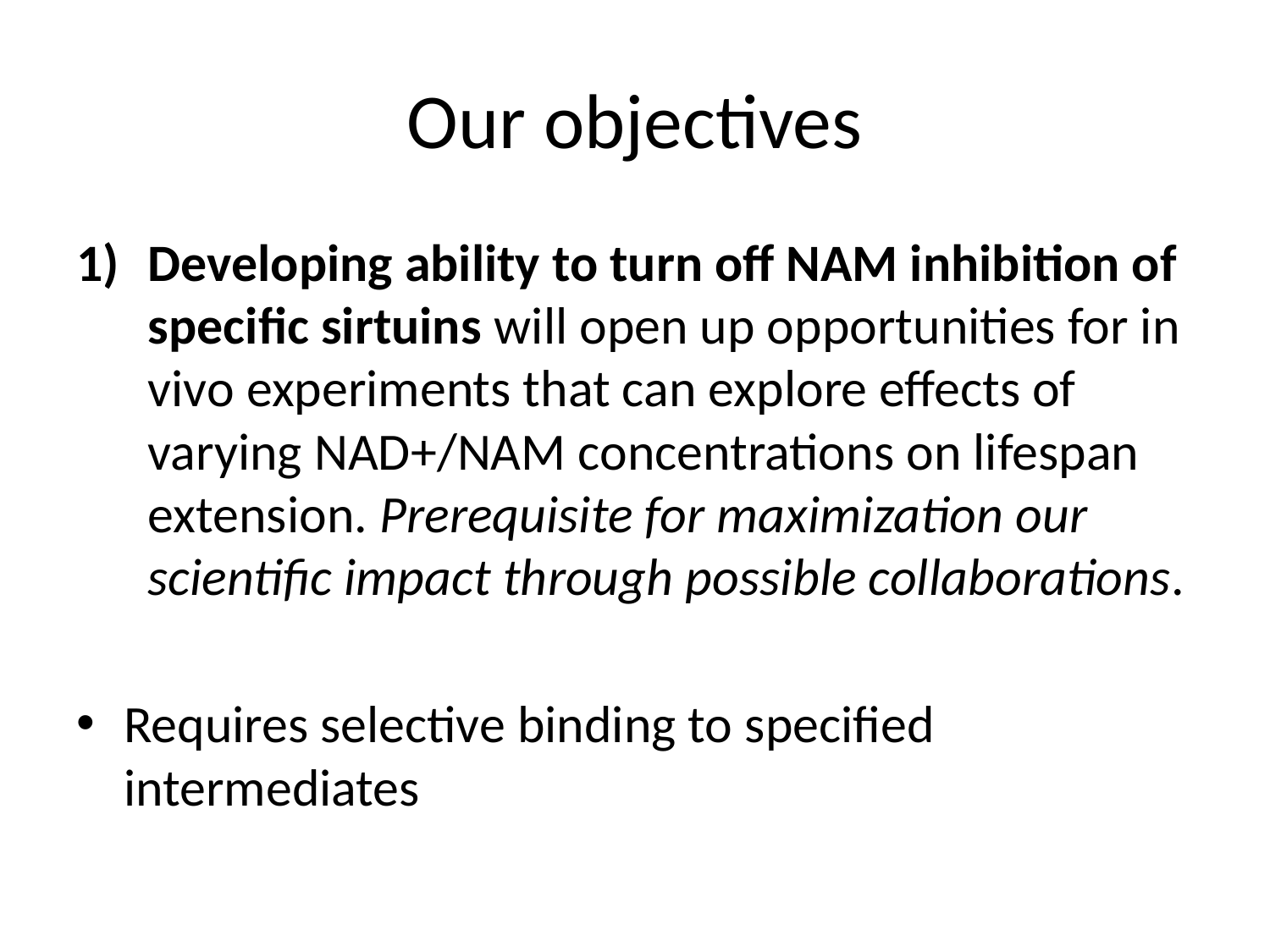

# Our objectives
Developing ability to turn off NAM inhibition of specific sirtuins will open up opportunities for in vivo experiments that can explore effects of varying NAD+/NAM concentrations on lifespan extension. Prerequisite for maximization our scientific impact through possible collaborations.

Requires selective binding to specified intermediates